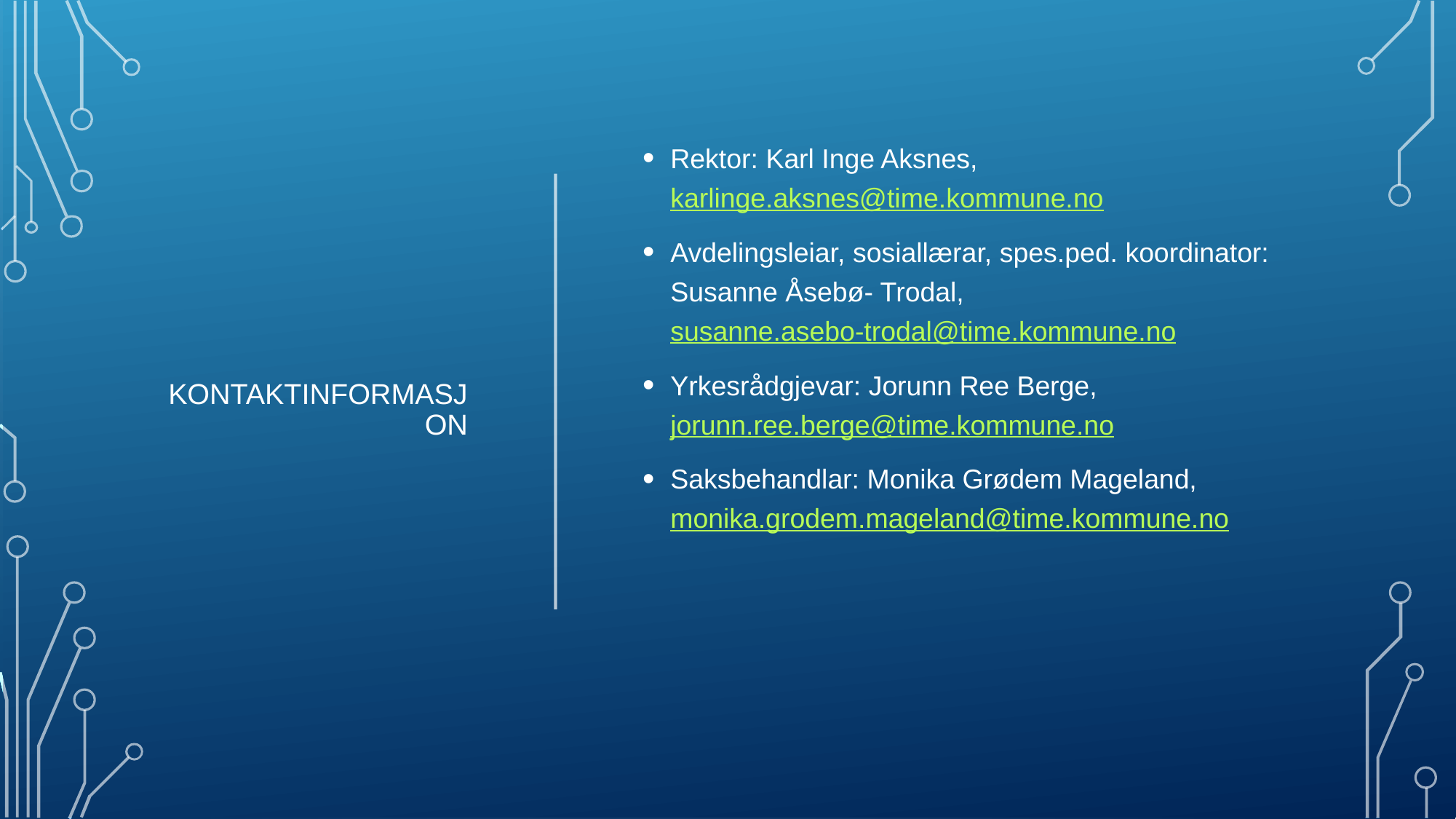

# Kontaktinformasjon
Rektor: Karl Inge Aksnes, karlinge.aksnes@time.kommune.no
Avdelingsleiar, sosiallærar, spes.ped. koordinator: Susanne Åsebø- Trodal, susanne.asebo-trodal@time.kommune.no
Yrkesrådgjevar: Jorunn Ree Berge, jorunn.ree.berge@time.kommune.no
Saksbehandlar: Monika Grødem Mageland, monika.grodem.mageland@time.kommune.no